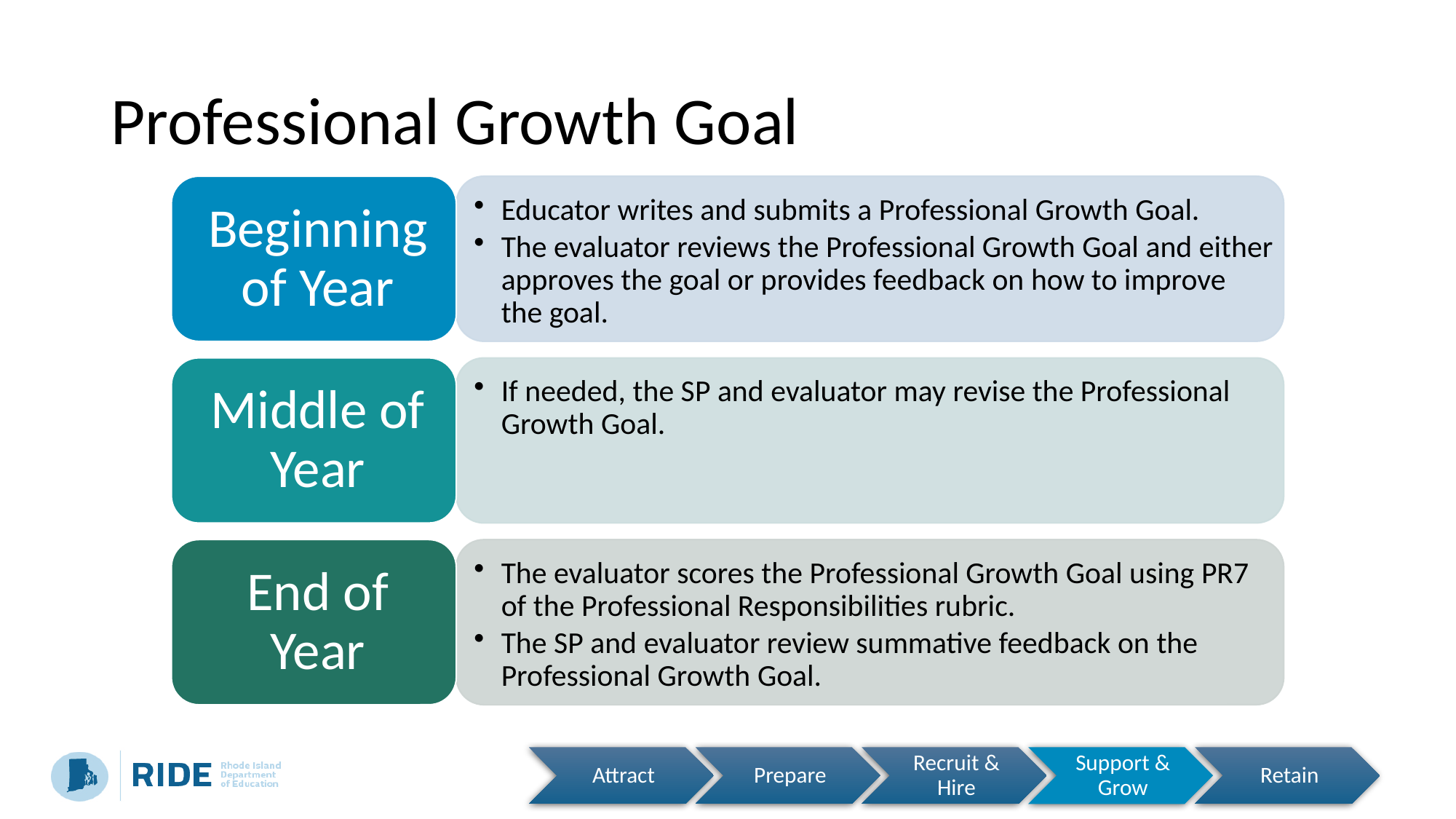

# Professional Growth Goal
Educator writes and submits a Professional Growth Goal.
The evaluator reviews the Professional Growth Goal and either approves the goal or provides feedback on how to improve the goal.
Beginning of Year
If needed, the SP and evaluator may revise the Professional Growth Goal.
Middle of Year
The evaluator scores the Professional Growth Goal using PR7 of the Professional Responsibilities rubric.
The SP and evaluator review summative feedback on the Professional Growth Goal.
End of Year